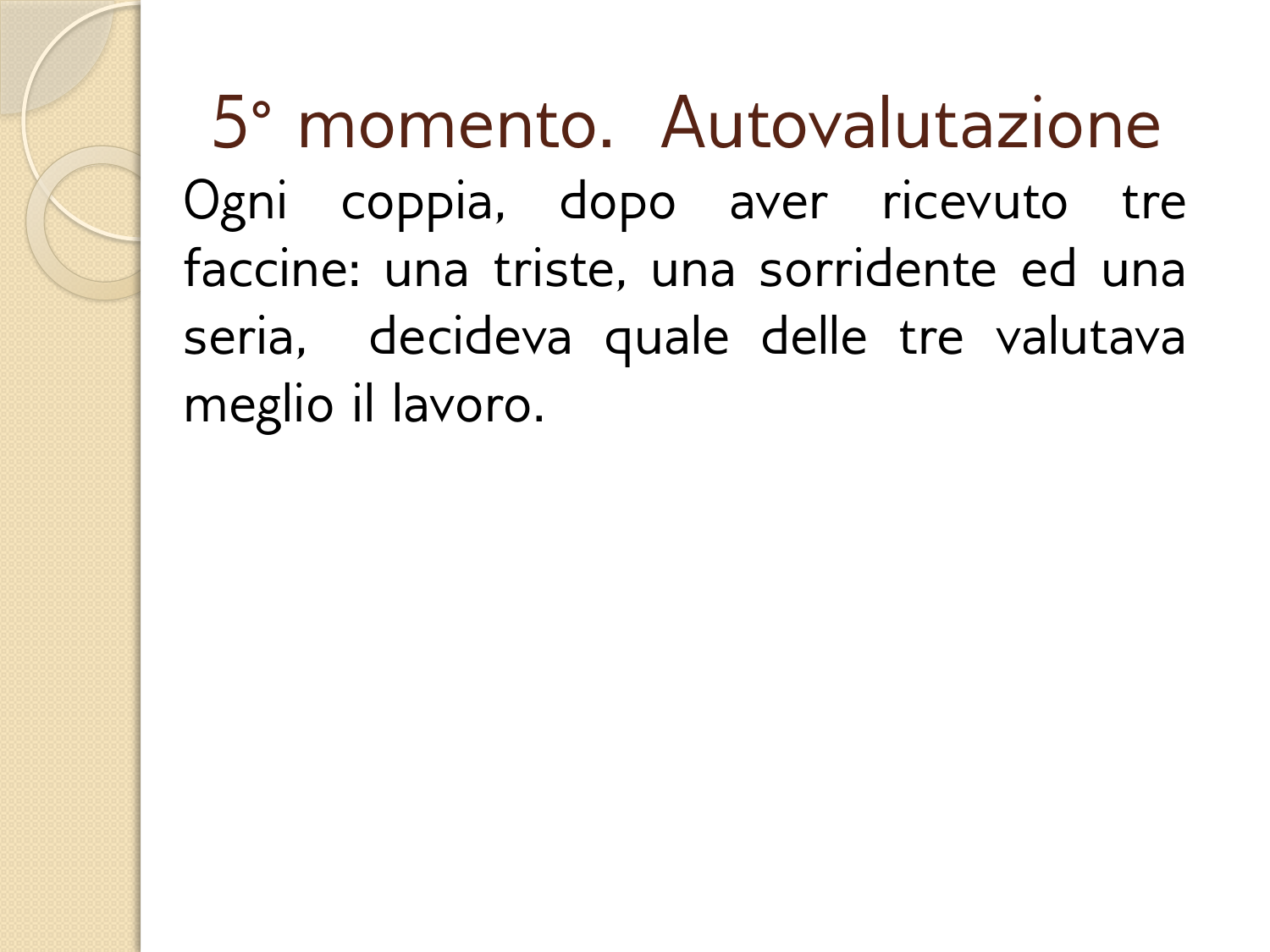

# 5° momento.  Autovalutazione
Ogni coppia, dopo aver ricevuto tre faccine: una triste, una sorridente ed una seria,  decideva quale delle tre valutava meglio il lavoro.